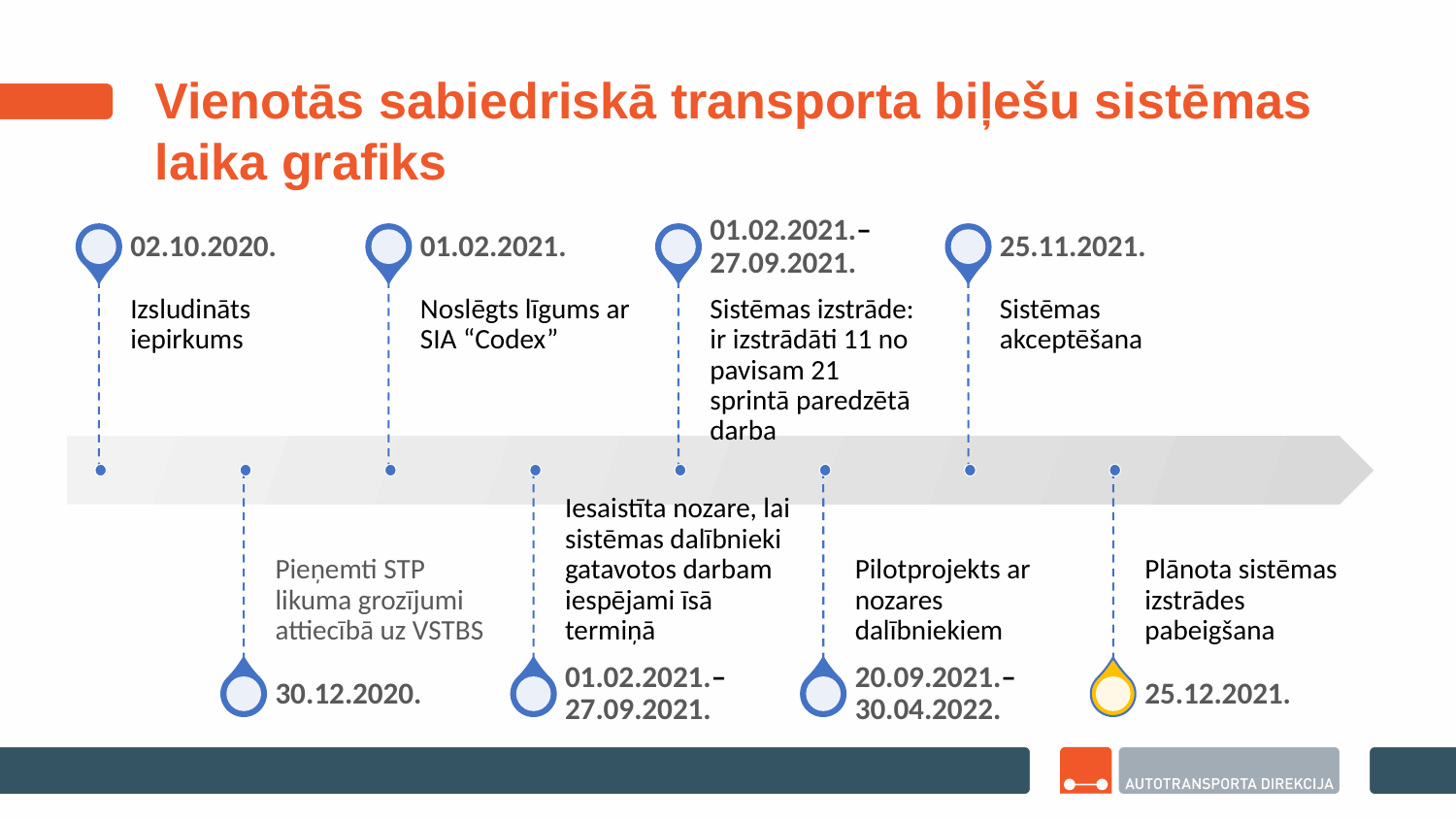

# Vienotās sabiedriskā transporta biļešu sistēmas laika grafiks
Izsludināts iepirkums
02.10.2020.
Pieņemti STP likuma grozījumi attiecībā uz VSTBS
30.12.2020.
Noslēgts līgums ar SIA “Codex”
01.02.2021.
Iesaistīta nozare, lai sistēmas dalībnieki gatavotos darbam iespējami īsā termiņā
01.02.2021.–27.09.2021.
Sistēmas izstrāde: ir izstrādāti 11 no pavisam 21 sprintā paredzētā darba
01.02.2021.–27.09.2021.
Pilotprojekts ar nozares dalībniekiem
20.09.2021.–30.04.2022.
Sistēmas akceptēšana
25.11.2021.
Plānota sistēmas izstrādes pabeigšana
25.12.2021.